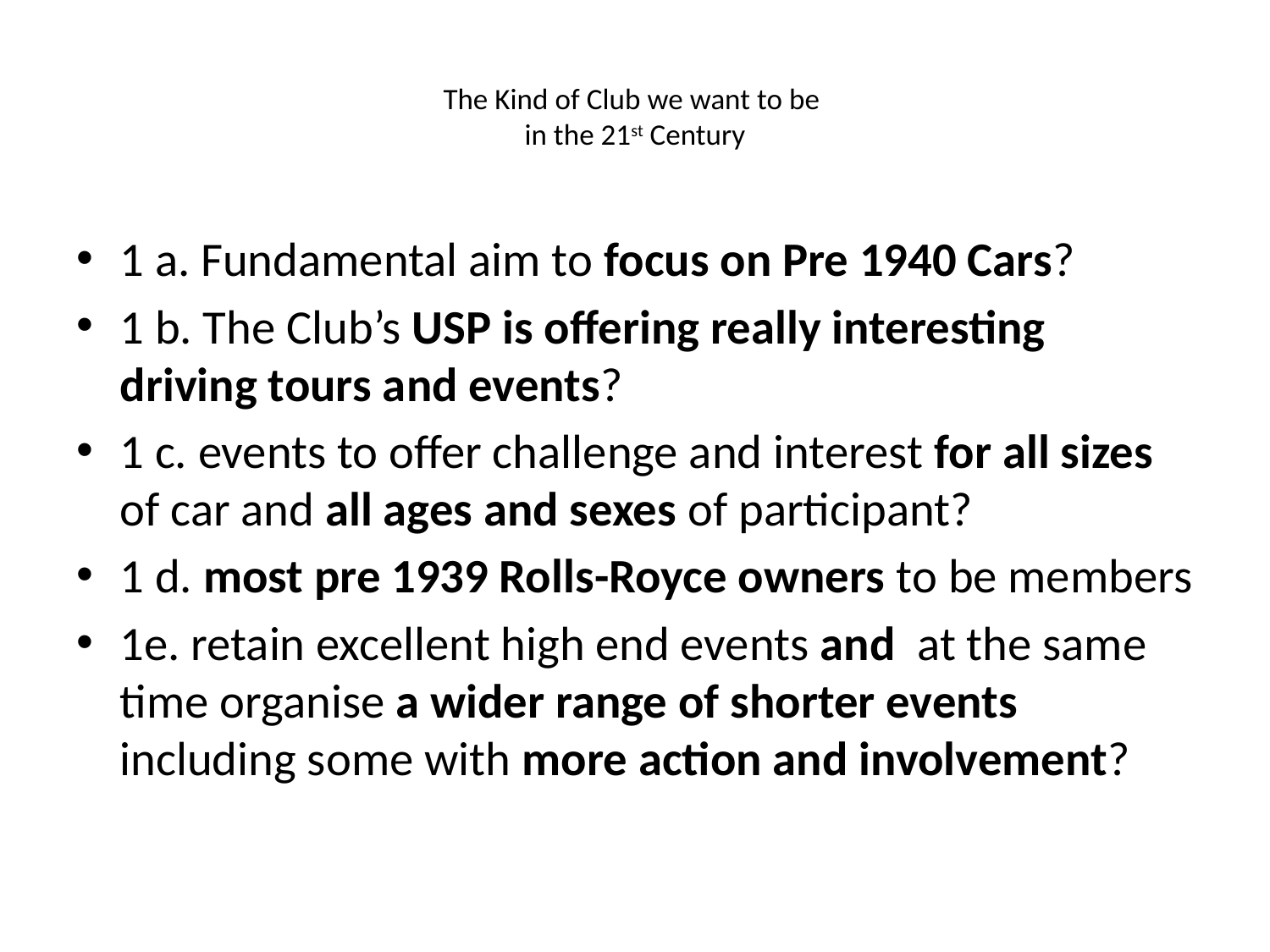

# The Kind of Club we want to be in the 21st Century
1 a. Fundamental aim to focus on Pre 1940 Cars?
1 b. The Club’s USP is offering really interesting  driving tours and events?
1 c. events to offer challenge and interest for all sizes of car and all ages and sexes of participant?
1 d. most pre 1939 Rolls-Royce owners to be members
1e. retain excellent high end events and  at the same time organise a wider range of shorter events including some with more action and involvement?